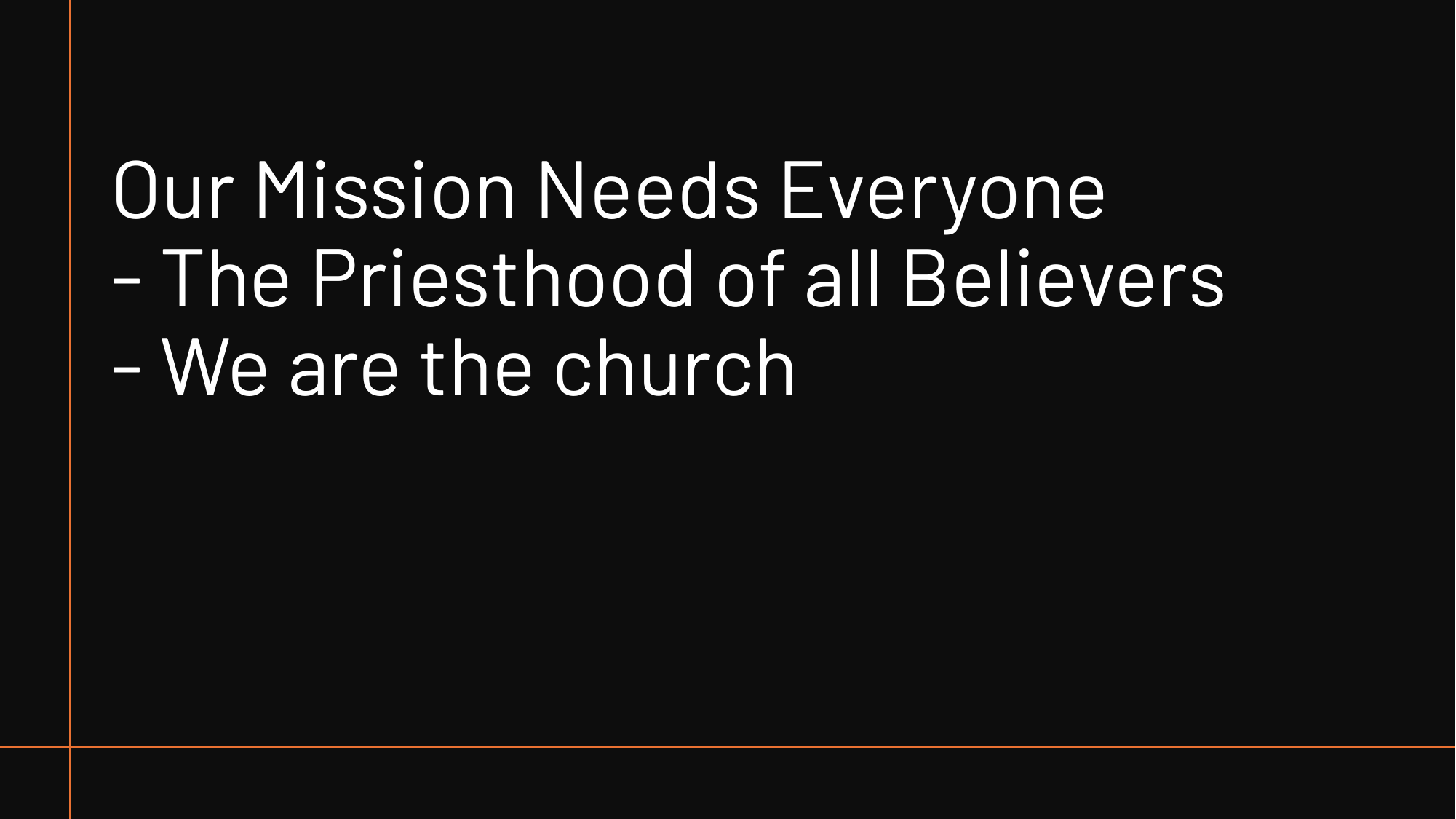

# Our Mission Needs Everyone - The Priesthood of all Believers - We are the church